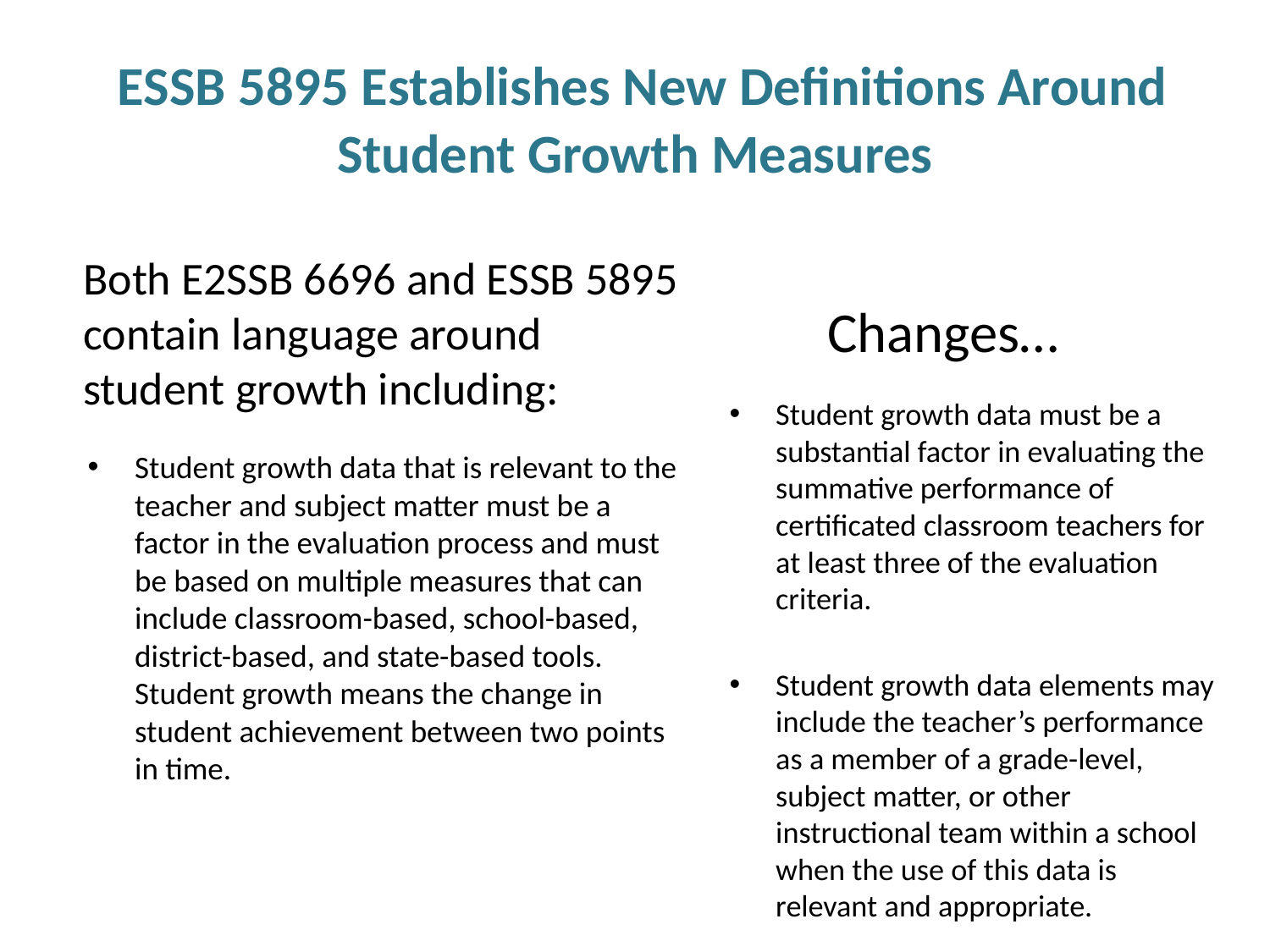

# ESSB 5895 Establishes New Definitions Around Student Growth Measures
Both E2SSB 6696 and ESSB 5895 contain language around student growth including:
Changes…
Student growth data must be a substantial factor in evaluating the summative performance of certificated classroom teachers for at least three of the evaluation criteria.

Student growth data elements may include the teacher’s performance as a member of a grade-level, subject matter, or other instructional team within a school when the use of this data is relevant and appropriate.

Student growth data that is relevant to the teacher and subject matter must be a factor in the evaluation process and must be based on multiple measures that can include classroom-based, school-based, district-based, and state-based tools. Student growth means the change in student achievement between two points in time.